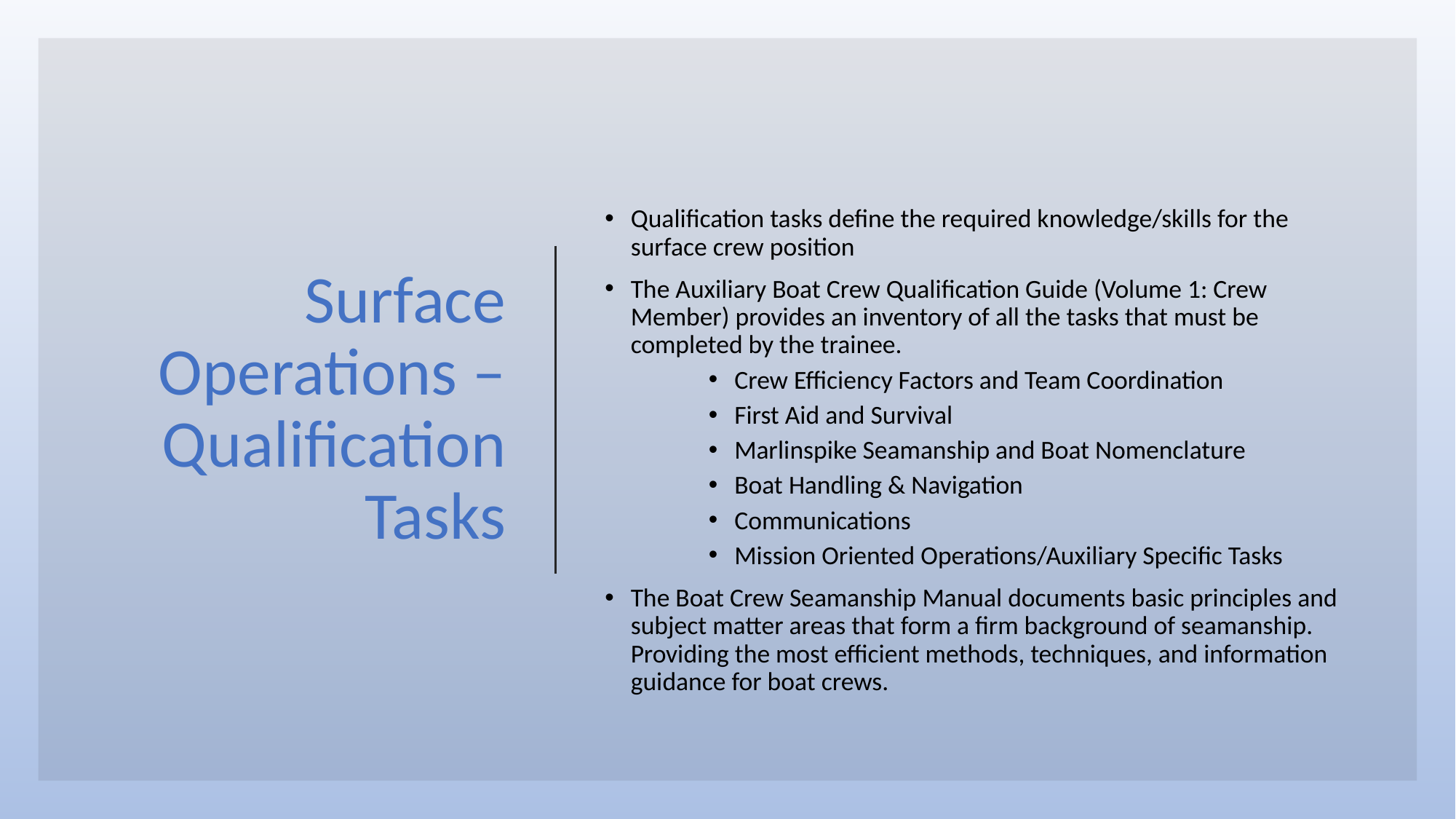

# Surface Operations – Qualification Tasks

Qualification tasks define the required knowledge/skills for the surface crew position
The Auxiliary Boat Crew Qualification Guide (Volume 1: Crew Member) provides an inventory of all the tasks that must be completed by the trainee.
Crew Efficiency Factors and Team Coordination
First Aid and Survival
Marlinspike Seamanship and Boat Nomenclature
Boat Handling & Navigation
Communications
Mission Oriented Operations/Auxiliary Specific Tasks
The Boat Crew Seamanship Manual documents basic principles and subject matter areas that form a firm background of seamanship.  Providing the most efficient methods, techniques, and information guidance for boat crews.